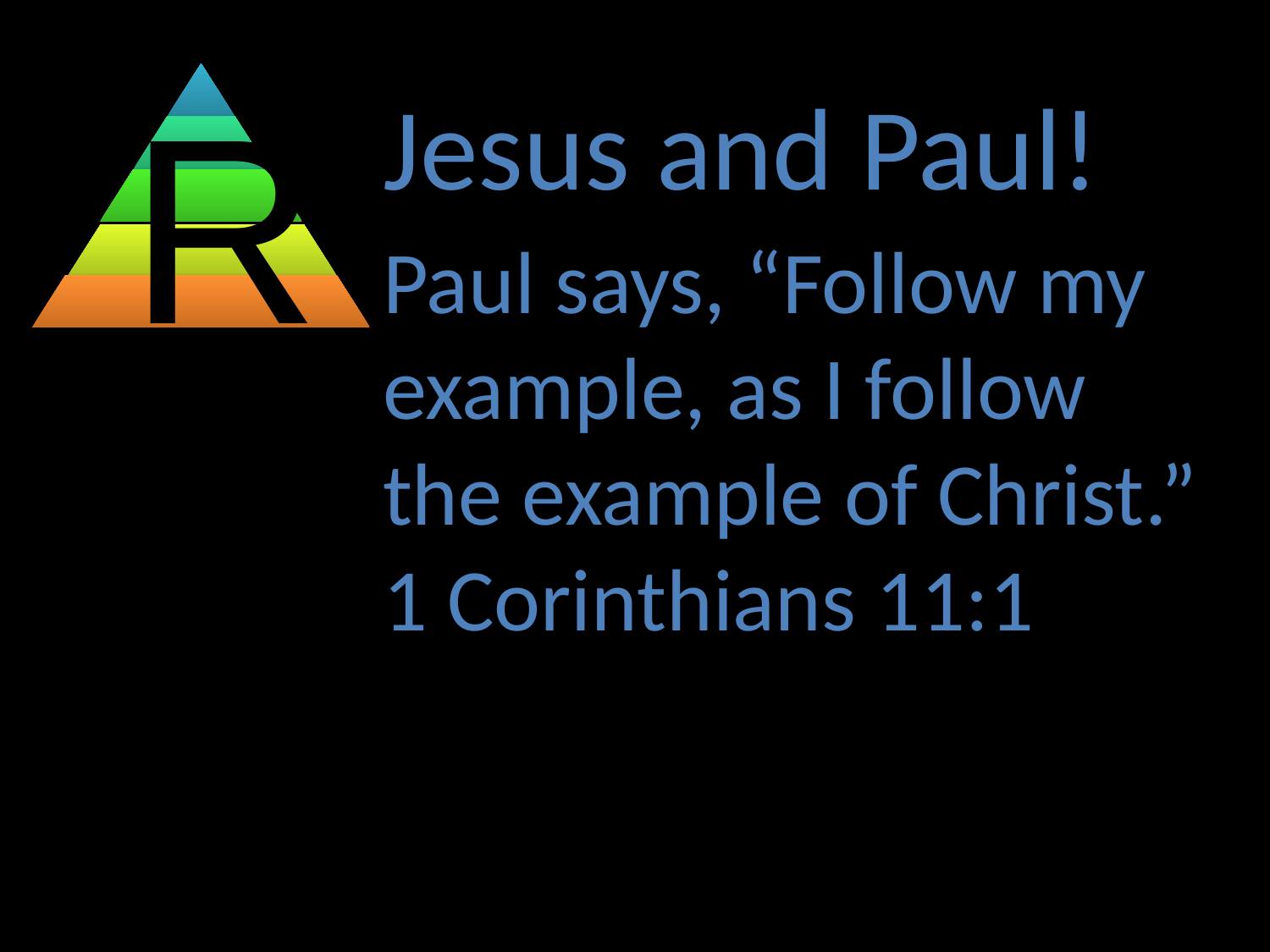

Jesus and Paul!
R

Paul says, “Follow my example, as I follow
the example of Christ.”
1 Corinthians 11:1